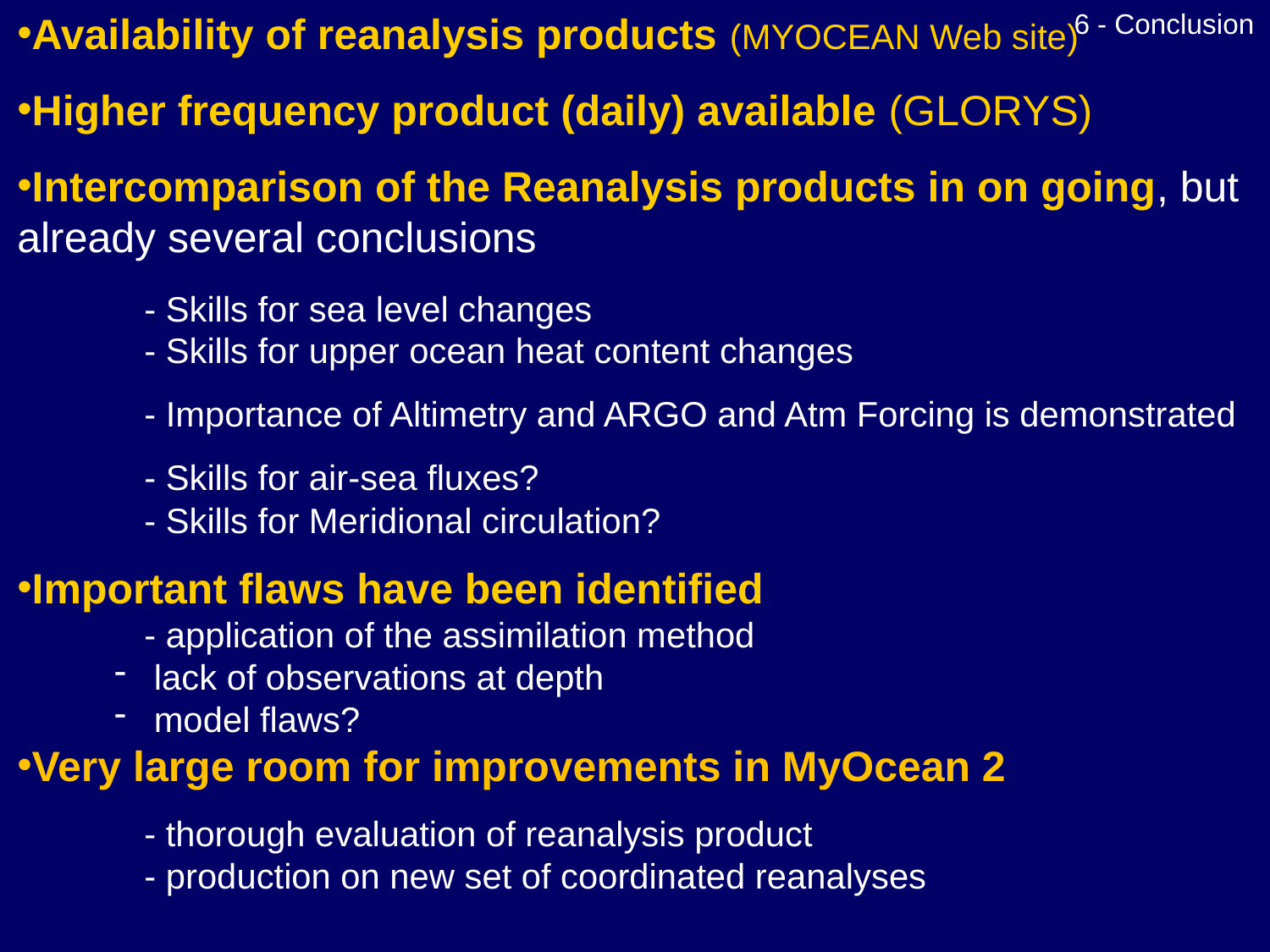

6 - Conclusion
Availability of reanalysis products (MYOCEAN Web site)

Higher frequency product (daily) available (GLORYS)

Intercomparison of the Reanalysis products in on going, but already several conclusions

	- Skills for sea level changes
	- Skills for upper ocean heat content changes

- Importance of Altimetry and ARGO and Atm Forcing is demonstrated

- Skills for air-sea fluxes?
- Skills for Meridional circulation?

Important flaws have been identified
- application of the assimilation method
 lack of observations at depth
 model flaws?
Very large room for improvements in MyOcean 2

- thorough evaluation of reanalysis product
- production on new set of coordinated reanalyses